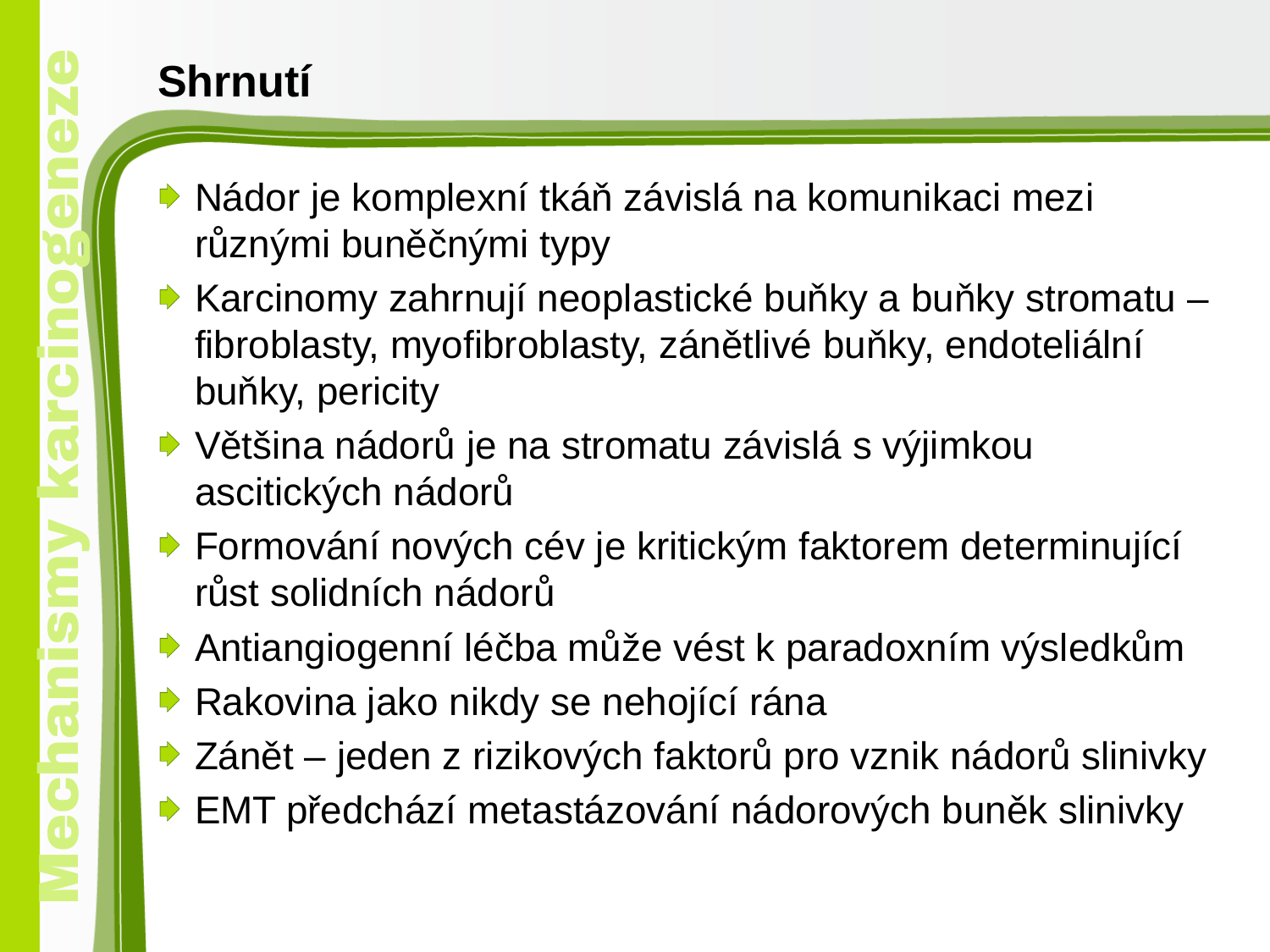

# Shrnutí
Nádor je komplexní tkáň závislá na komunikaci mezi různými buněčnými typy
Karcinomy zahrnují neoplastické buňky a buňky stromatu – fibroblasty, myofibroblasty, zánětlivé buňky, endoteliální buňky, pericity
Většina nádorů je na stromatu závislá s výjimkou ascitických nádorů
Formování nových cév je kritickým faktorem determinující růst solidních nádorů
Antiangiogenní léčba může vést k paradoxním výsledkům
Rakovina jako nikdy se nehojící rána
Zánět – jeden z rizikových faktorů pro vznik nádorů slinivky
EMT předchází metastázování nádorových buněk slinivky